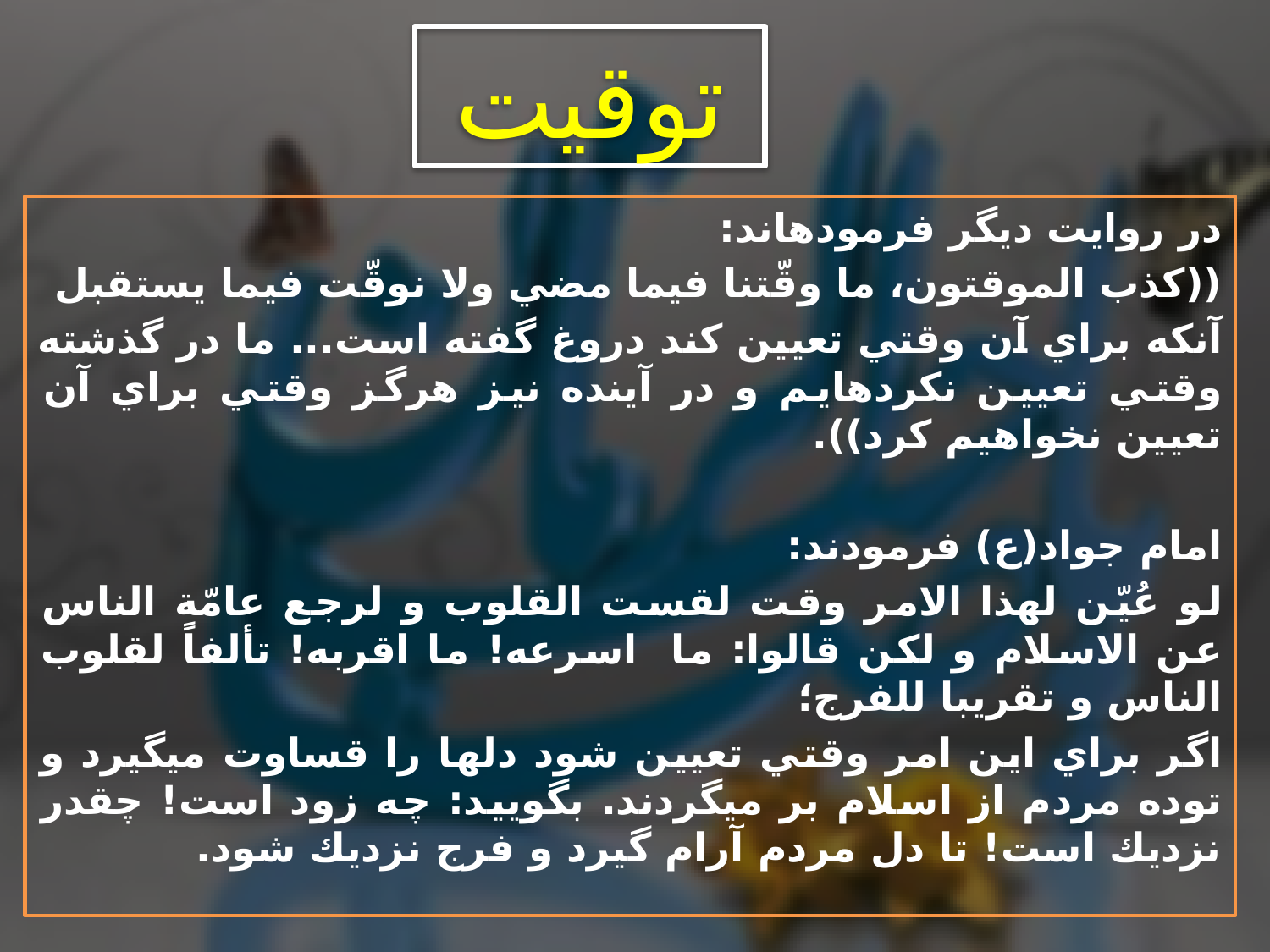

# توقیت
در روايت ديگر فرموده‏اند:
((‏كذب الموقتون، ما وقّتنا فيما مضي ولا نوقّت فيما يستقبل
آن‏كه براي آن وقتي تعيين كند دروغ گفته است... ما در گذشته وقتي تعيين نكرده‏ايم و در آينده نيز هرگز وقتي براي آن تعيين نخواهيم كرد)).

امام جواد(ع) فرمودند:
لو عُيّن لهذا الامر وقت لقست القلوب و لرجع عامّة الناس عن الاسلام و لكن قالوا: ما  اسرعه! ما اقربه! تألفاً لقلوب الناس و تقريبا للفرج؛
اگر براي اين امر وقتي تعيين شود دل‏ها را قساوت مي‏گيرد و توده مردم از اسلام بر مي‏گردند. بگوييد: چه زود است! چقدر نزديك است! تا دل مردم آرام گيرد و فرج نزديك شود.